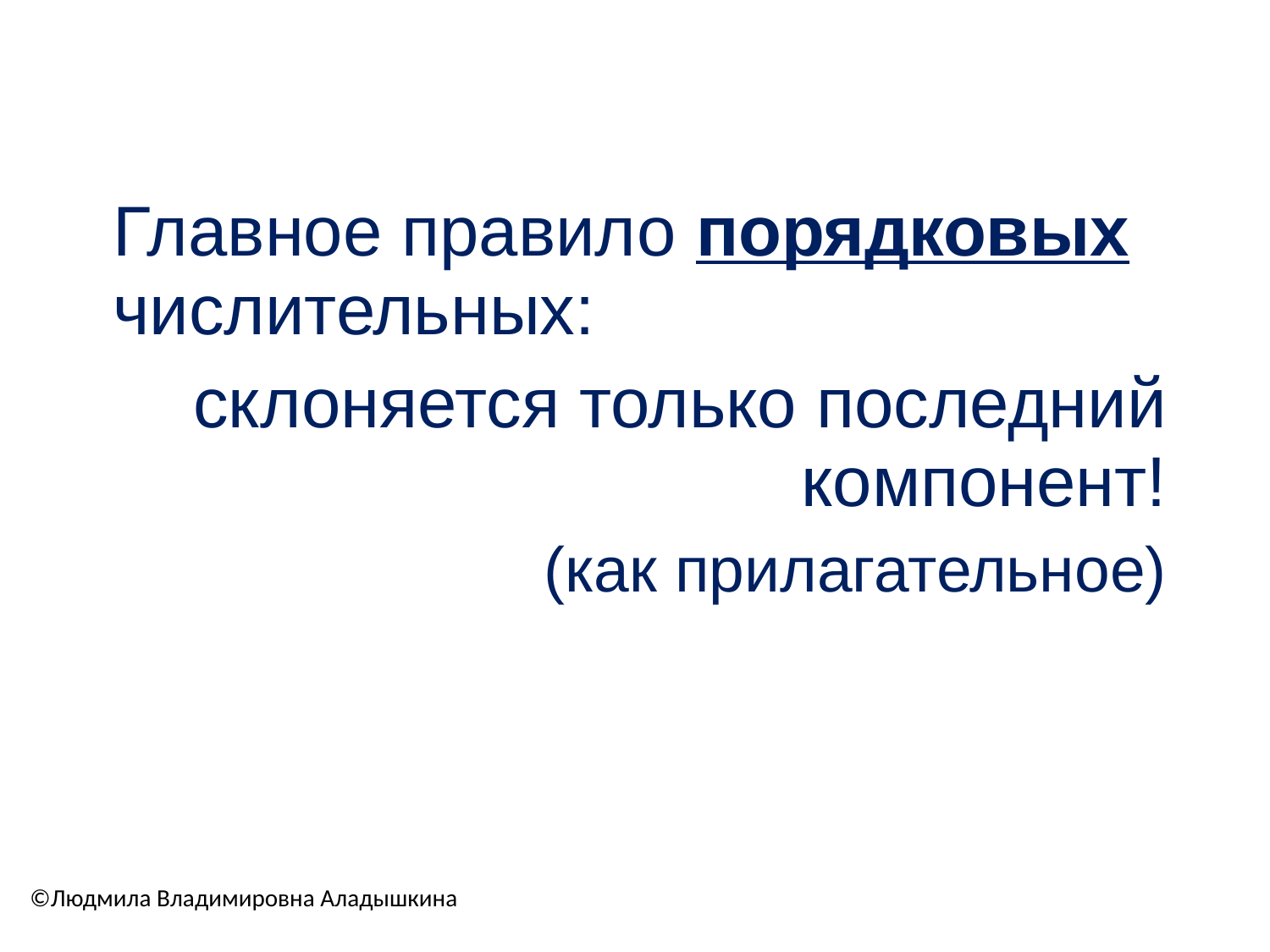

Главное правило порядковых числительных:
склоняется только последний компонент!
(как прилагательное)
#
©Людмила Владимировна Аладышкина